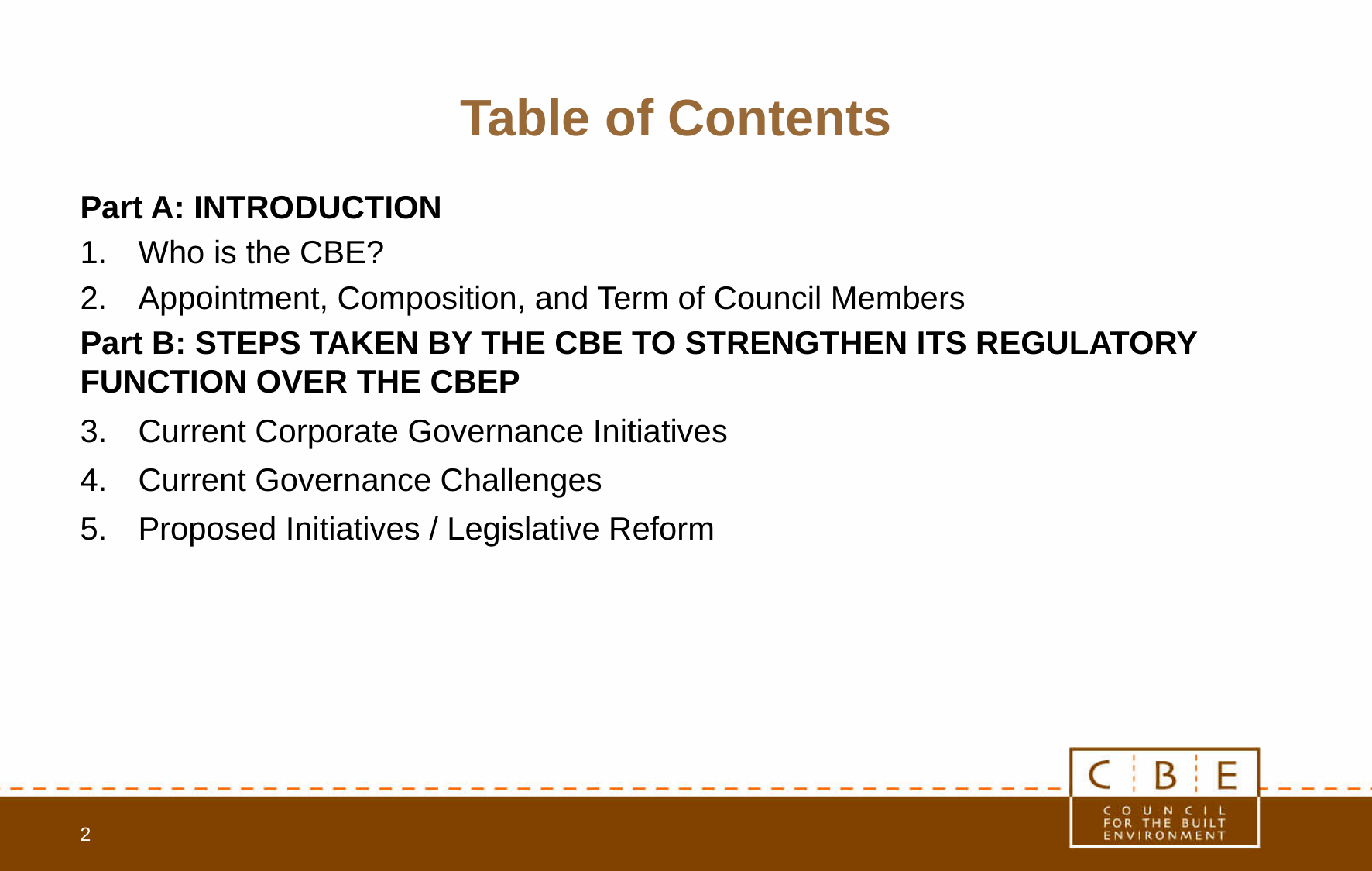

# Table of Contents
Part A: INTRODUCTION
Who is the CBE?
Appointment, Composition, and Term of Council Members
Part B: STEPS TAKEN BY THE CBE TO STRENGTHEN ITS REGULATORY FUNCTION OVER THE CBEP
3. 	Current Corporate Governance Initiatives
4. 	Current Governance Challenges
5. 	Proposed Initiatives / Legislative Reform

2